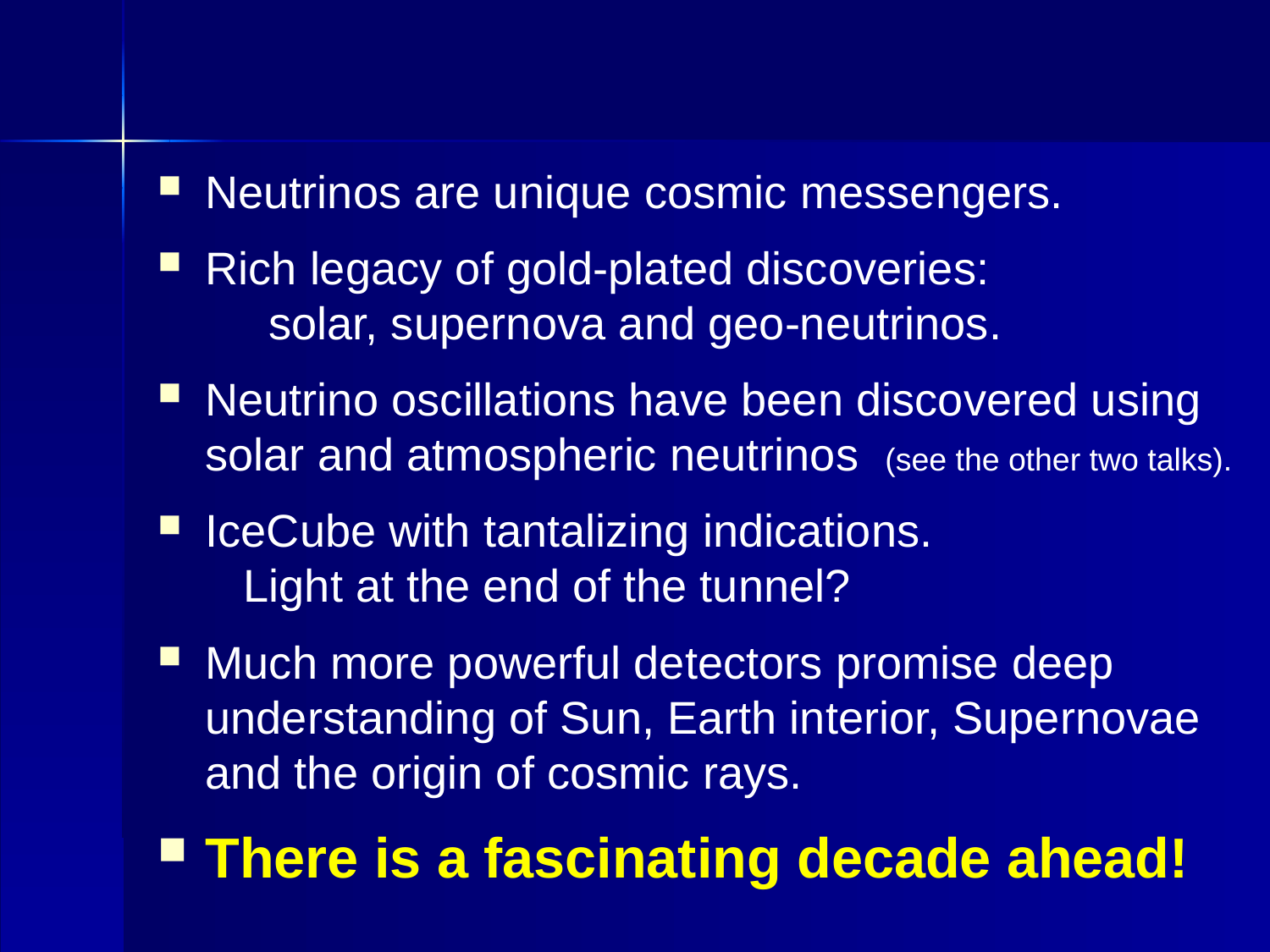

Neutrinos are unique cosmic messengers.

Rich legacy of gold-plated discoveries:                         solar, supernova and geo-neutrinos.

Neutrino oscillations have been discovered using solar and atmospheric neutrinos  (see the other two talks).

IceCube with tantalizing indications.                            Light at the end of the tunnel?

Much more powerful detectors promise deep understanding of Sun, Earth interior, Supernovae and the origin of cosmic rays.

There is a fascinating decade ahead!